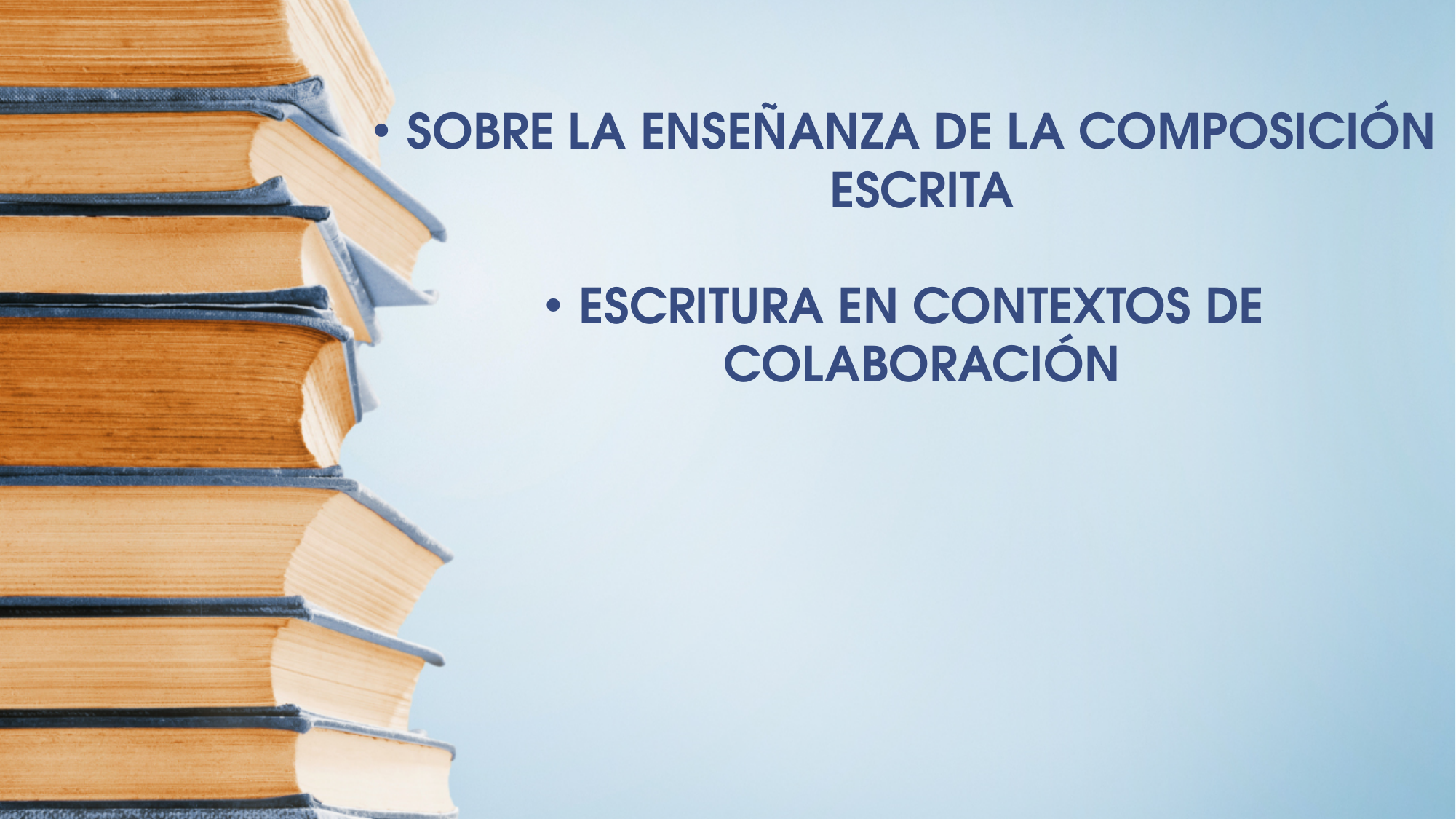

SOBRE LA ENSEÑANZA DE LA COMPOSICIÓN ESCRITA

ESCRITURA EN CONTEXTOS DE COLABORACIÓN